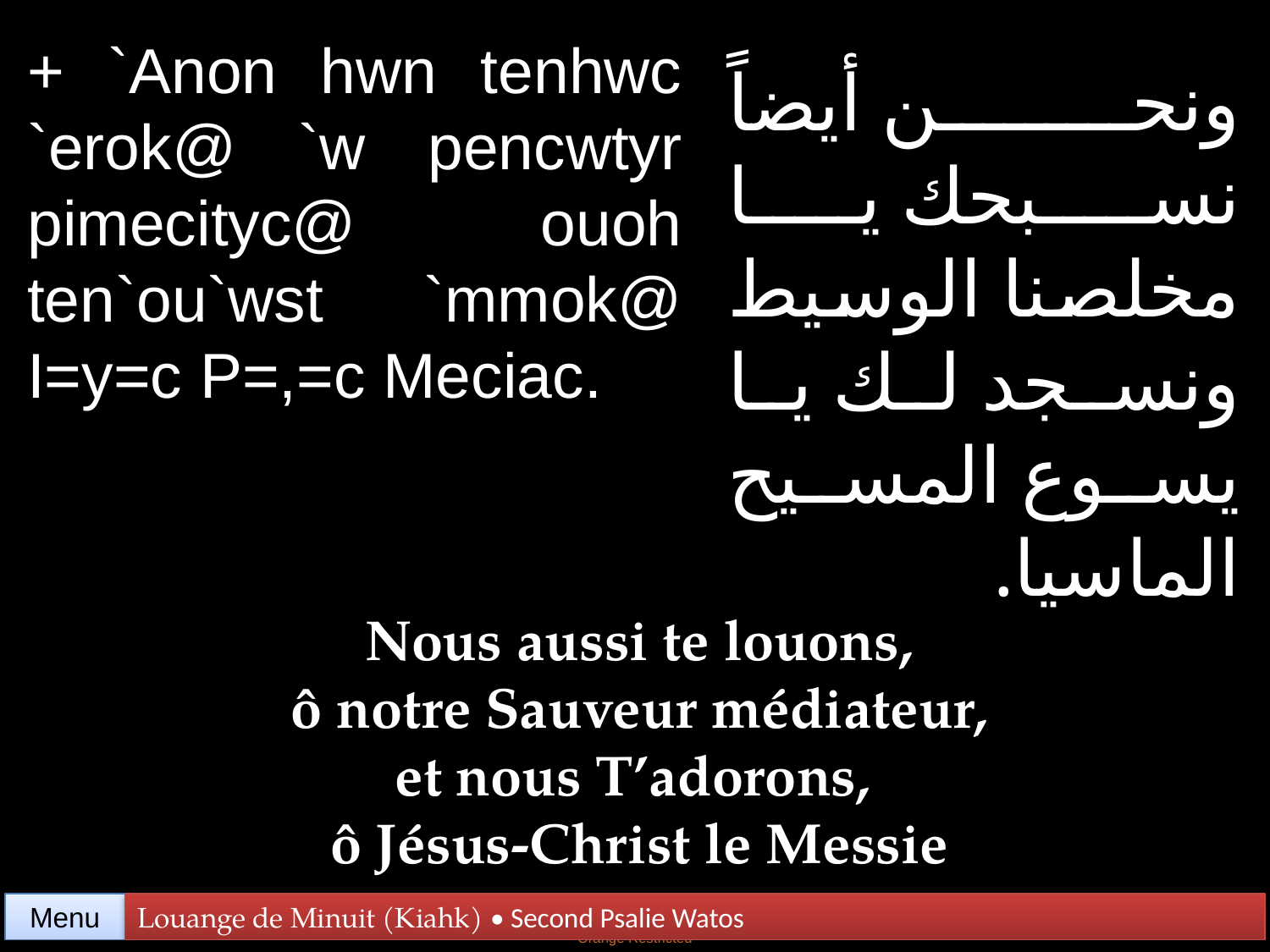

+ `Anon hwn tenhwc `erok@ `w pencwtyr pimecityc@ ouoh ten`ou`wst `mmok@ I=y=c P=,=c Meciac.
ونحن أيضاً نسبحك يا مخلصنا الوسيط ونسجد لك يا يسوع المسيح الماسيا.
Nous aussi te louons,
 ô notre Sauveur médiateur,
et nous T’adorons,
ô Jésus-Christ le Messie
Menu
Louange de Minuit (Kiahk) • Second Psalie Watos